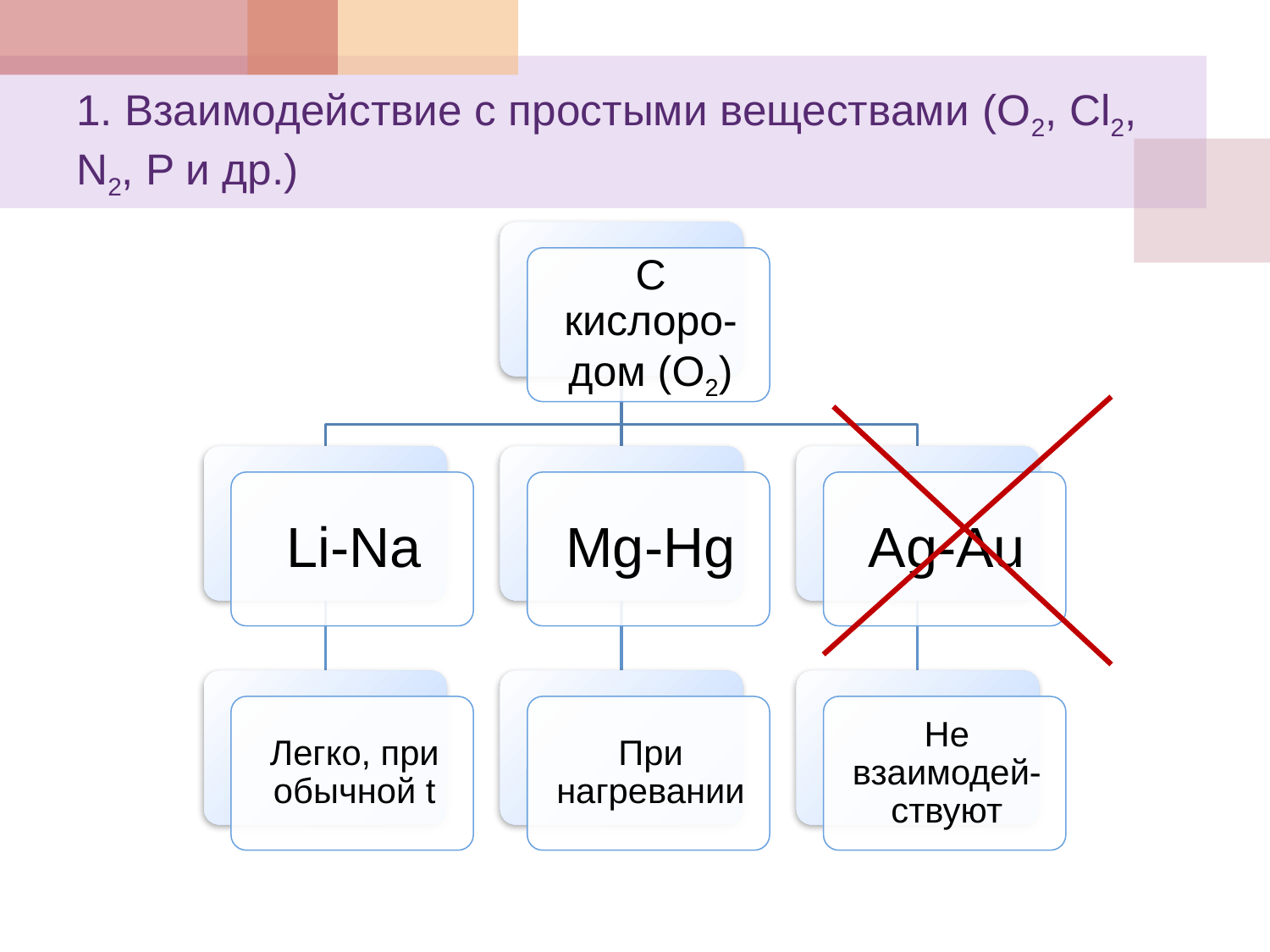

# 1. Взаимодействие с простыми веществами (O2, Cl2, N2, P и др.)
С кислоро-дом (О2)
Li-Na
Легко, при обычной t
Mg-Hg
При нагревании
Ag-Au
Не взаимодей-ствуют